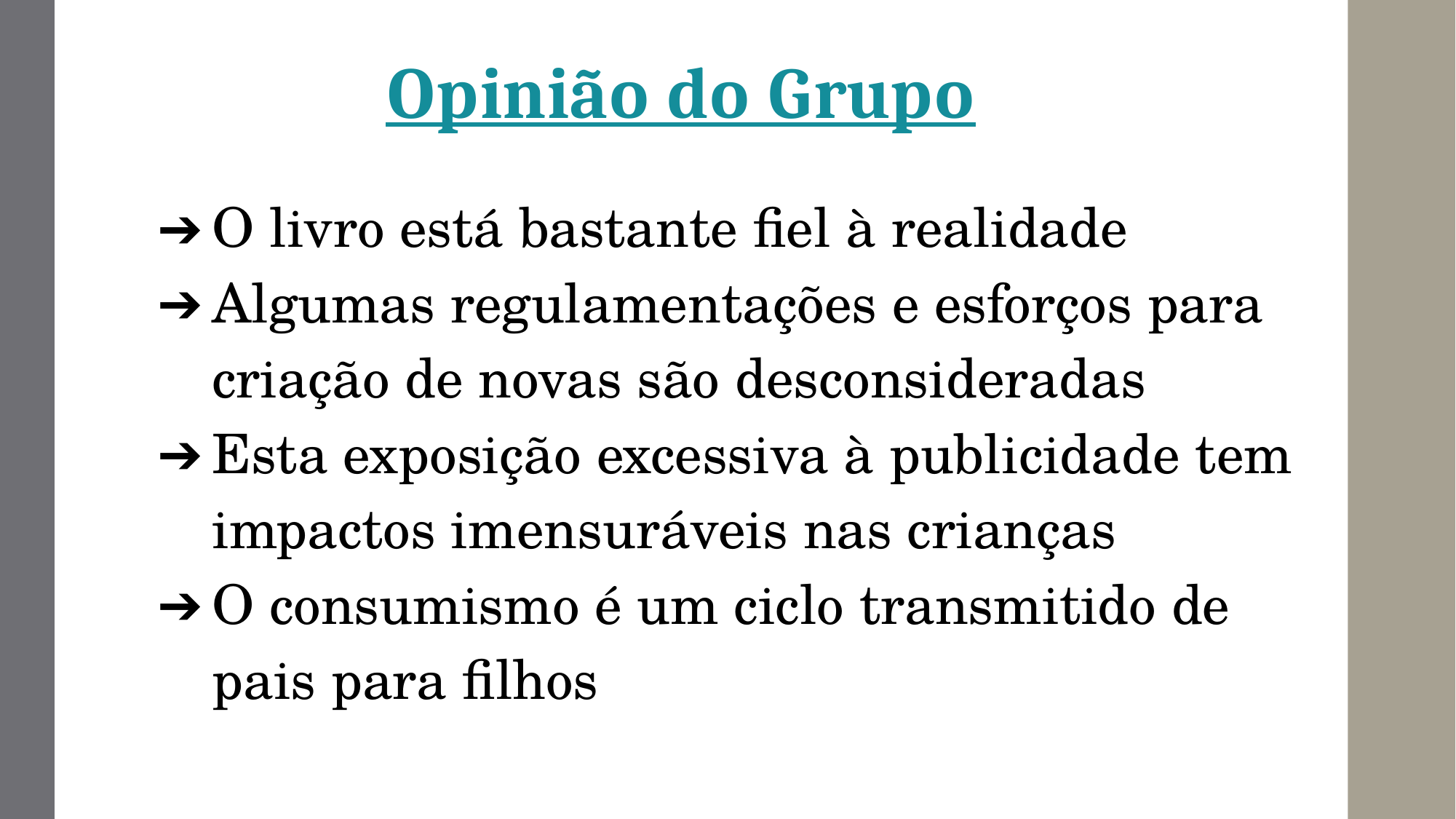

Opinião do Grupo

O livro está bastante fiel à realidade
Algumas regulamentações e esforços para criação de novas são desconsideradas
Esta exposição excessiva à publicidade tem impactos imensuráveis nas crianças
O consumismo é um ciclo transmitido de pais para filhos